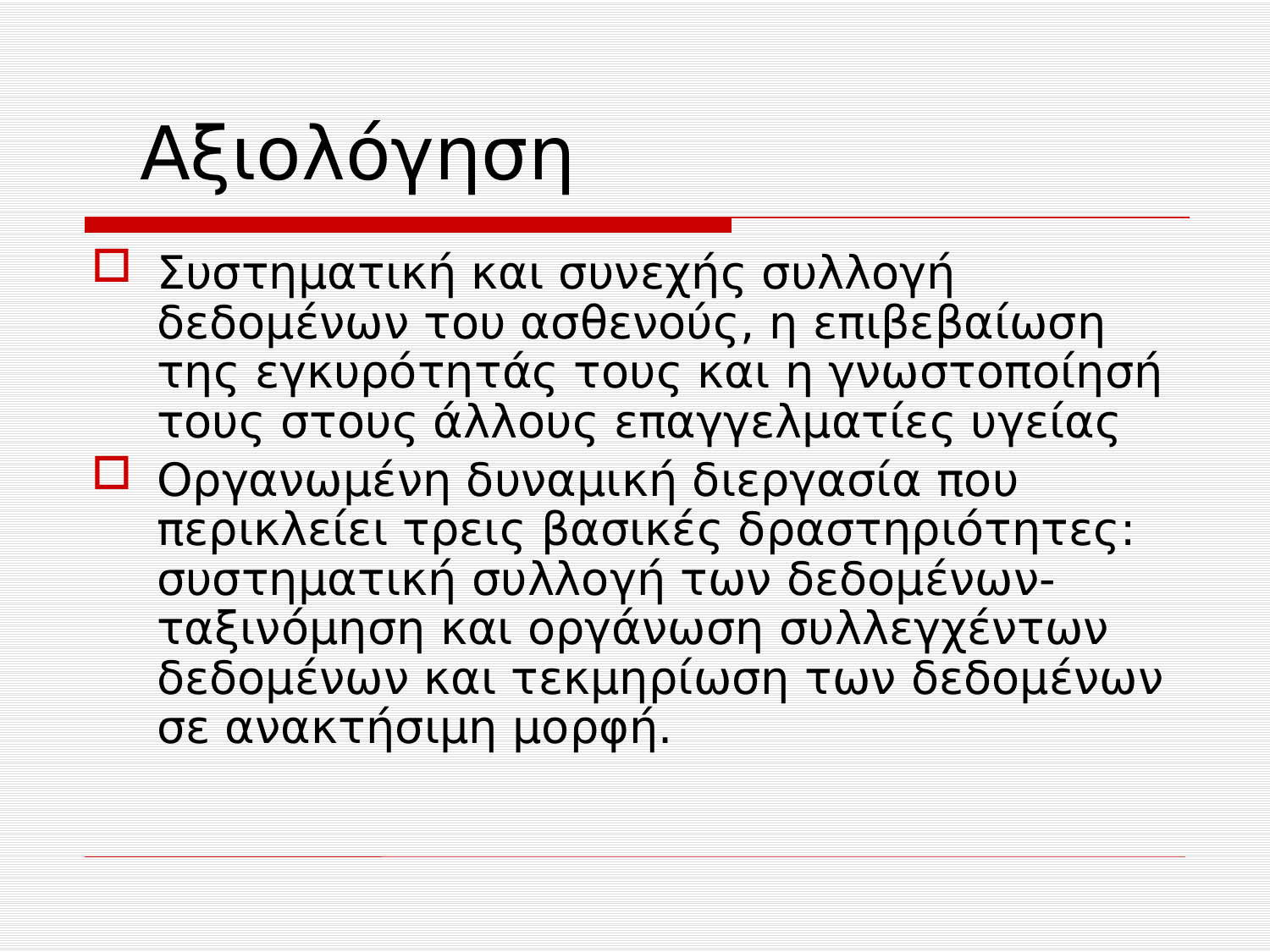

# Αξιολόγηση
Συστηματική και συνεχής συλλογή δεδομένων του ασθενούς, η επιβεβαίωση της εγκυρότητάς τους και η γνωστοποίησή τους στους άλλους επαγγελματίες υγείας
Οργανωμένη δυναμική διεργασία που περικλείει τρεις βασικές δραστηριότητες: συστηματική συλλογή των δεδομένων- ταξινόμηση και οργάνωση συλλεγχέντων δεδομένων και τεκμηρίωση των δεδομένων σε ανακτήσιμη μορφή.